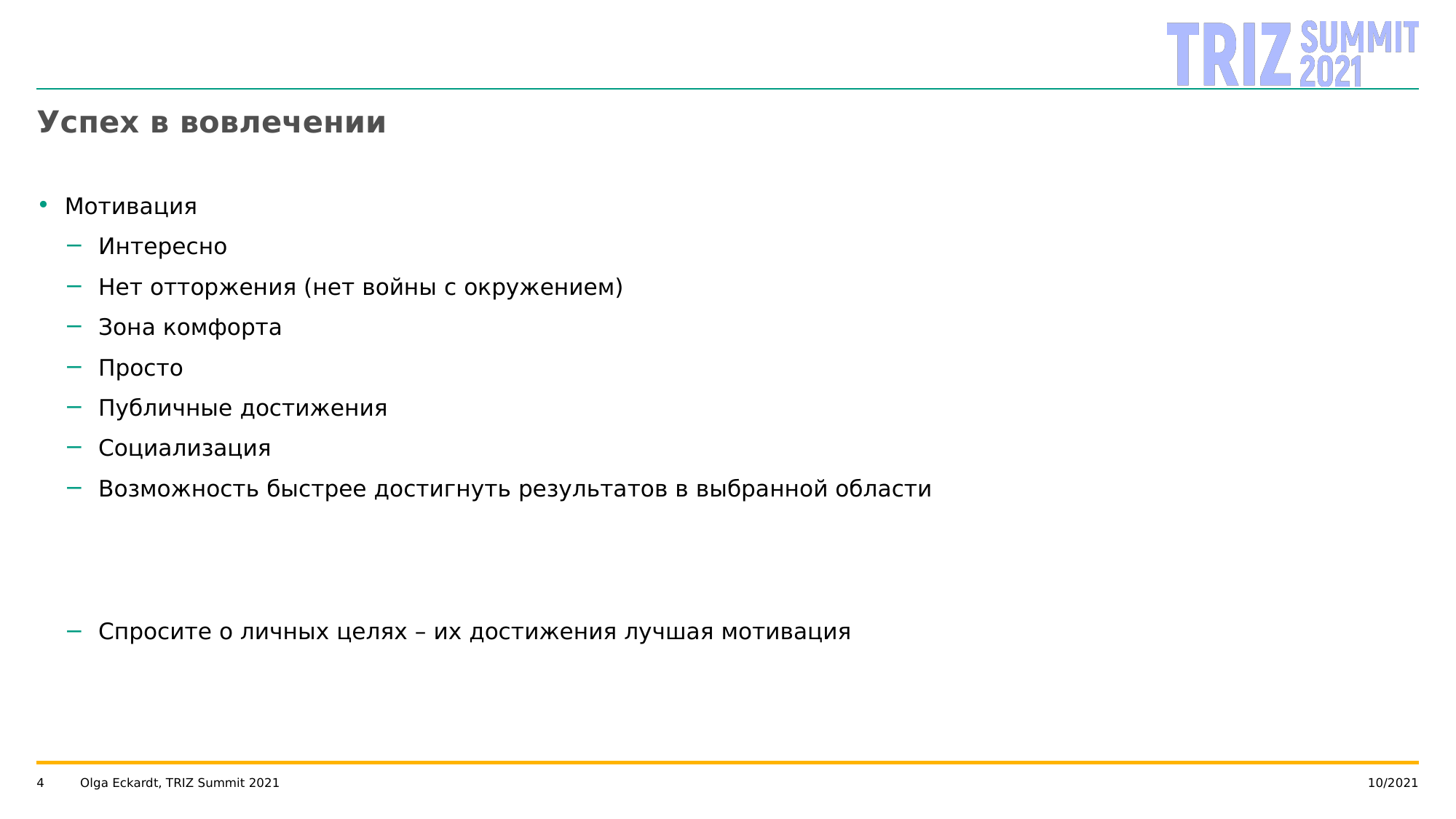

# Успех в вовлечении
Мотивация
Интересно
Нет отторжения (нет войны с окружением)
Зона комфорта
Просто
Публичные достижения
Социализация
Возможность быстрее достигнуть результатов в выбранной области

Спросите о личных целях – их достижения лучшая мотивация

Olga Eckardt, TRIZ Summit 2021
10/2021